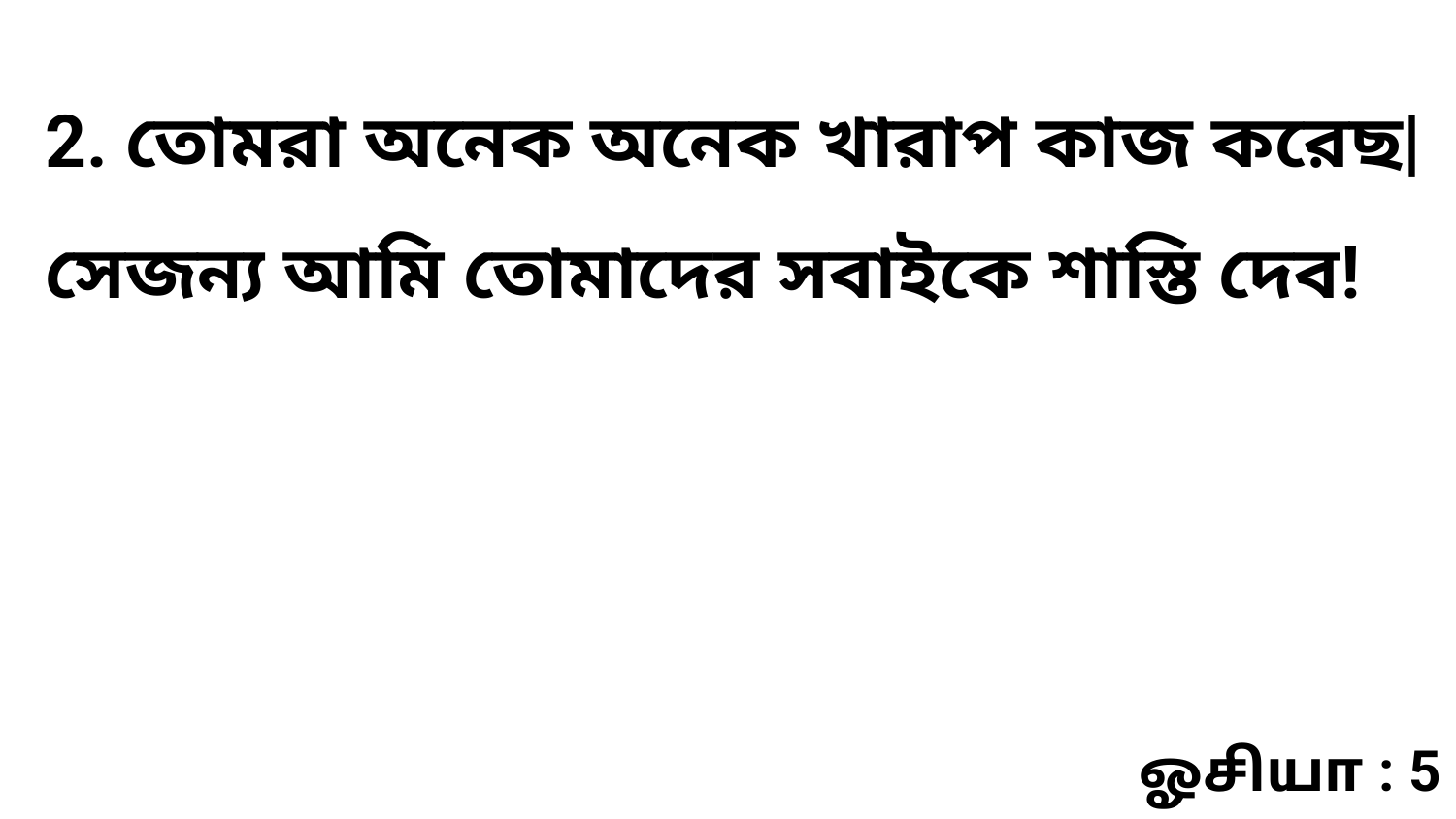

2. তোমরা অনেক অনেক খারাপ কাজ করেছ| সেজন্য আমি তোমাদের সবাইকে শাস্তি দেব!
ஓசியா : 5